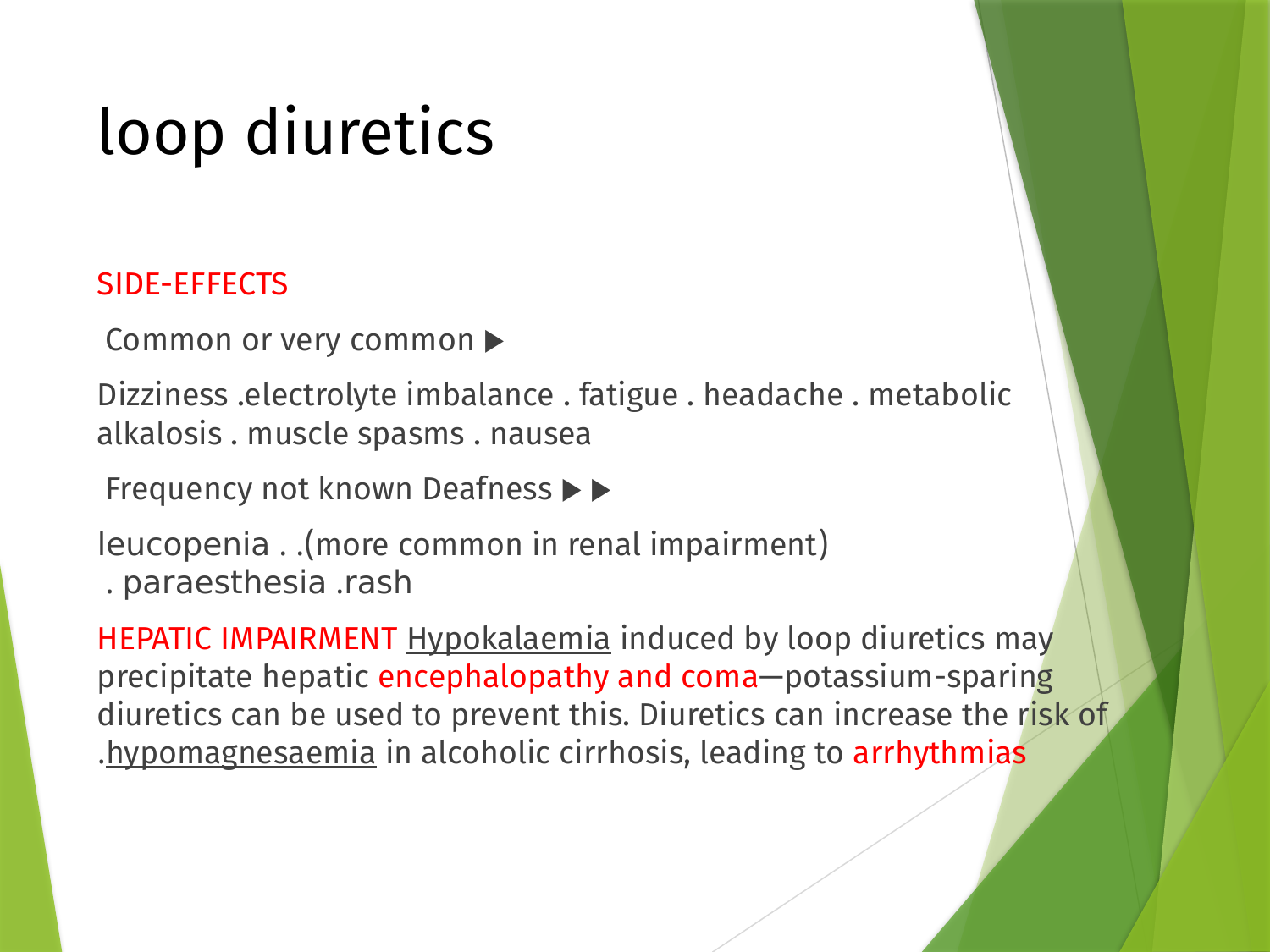

# loop diuretics

SIDE-EFFECTS
▶ Common or very common
Dizziness .electrolyte imbalance . fatigue . headache . metabolic alkalosis . muscle spasms . nausea
▶ ▶ Frequency not known Deafness
(more common in renal impairment). leucopenia . paraesthesia .rash .
HEPATIC IMPAIRMENT Hypokalaemia induced by loop diuretics may precipitate hepatic encephalopathy and coma—potassium-sparing diuretics can be used to prevent this. Diuretics can increase the risk of hypomagnesaemia in alcoholic cirrhosis, leading to arrhythmias.